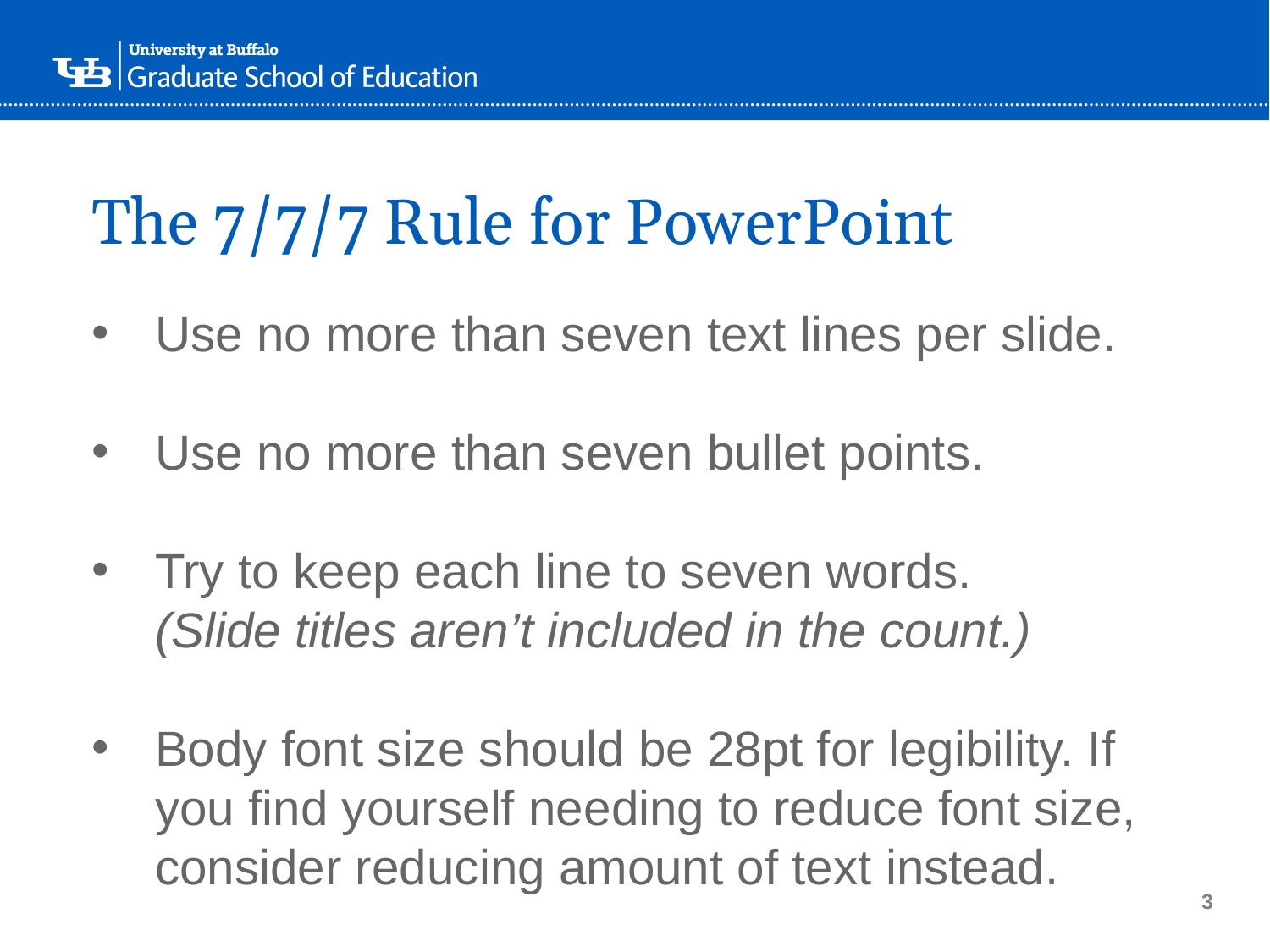

The 7/7/7 Rule for PowerPoint
Use no more than seven text lines per slide.
Use no more than seven bullet points.
Try to keep each line to seven words.
(Slide titles aren’t included in the count.)
Body font size should be 28pt for legibility. If you find yourself needing to reduce font size, consider reducing amount of text instead.